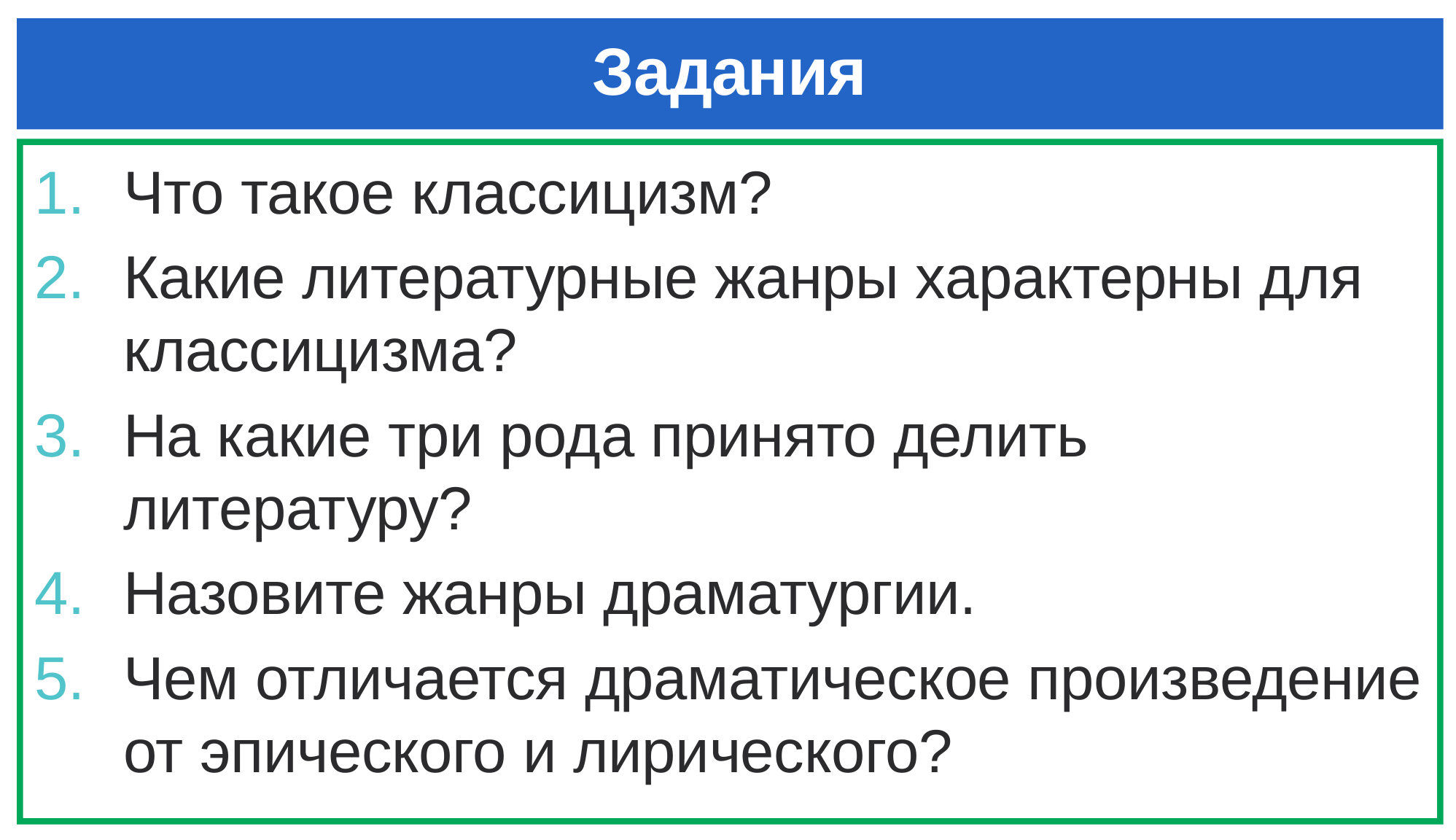

# Задания
Что такое классицизм?
Какие литературные жанры характерны для классицизма?
На какие три рода принято делить литературу?
Назовите жанры драматургии.
Чем отличается драматическое произведение от эпического и лирического?